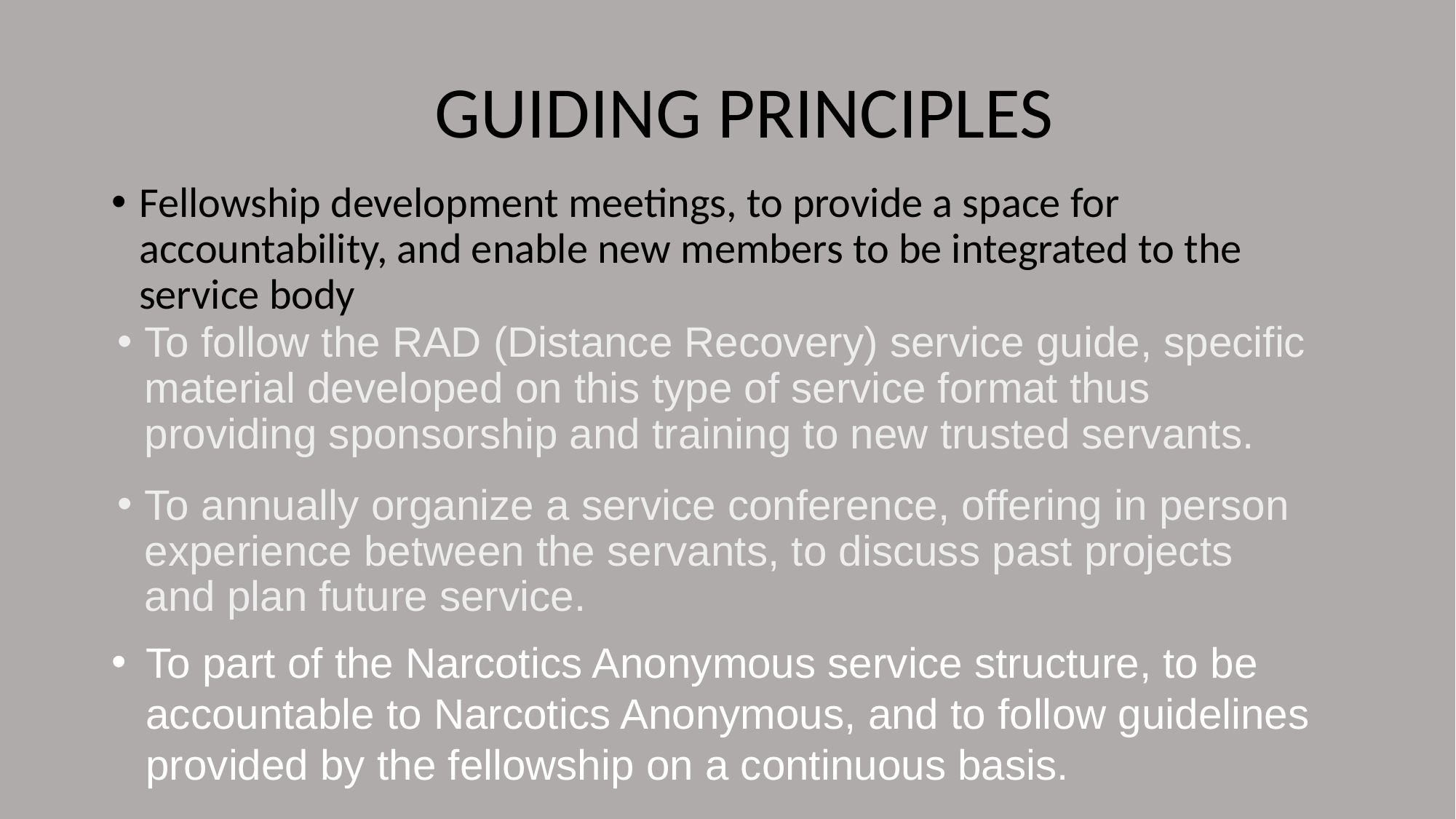

# GUIDING PRINCIPLES
Fellowship development meetings, to provide a space for accountability, and enable new members to be integrated to the service body
To follow the RAD (Distance Recovery) service guide, specific material developed on this type of service format thus providing sponsorship and training to new trusted servants.
To annually organize a service conference, offering in person experience between the servants, to discuss past projects and plan future service.
To part of the Narcotics Anonymous service structure, to be accountable to Narcotics Anonymous, and to follow guidelines provided by the fellowship on a continuous basis.